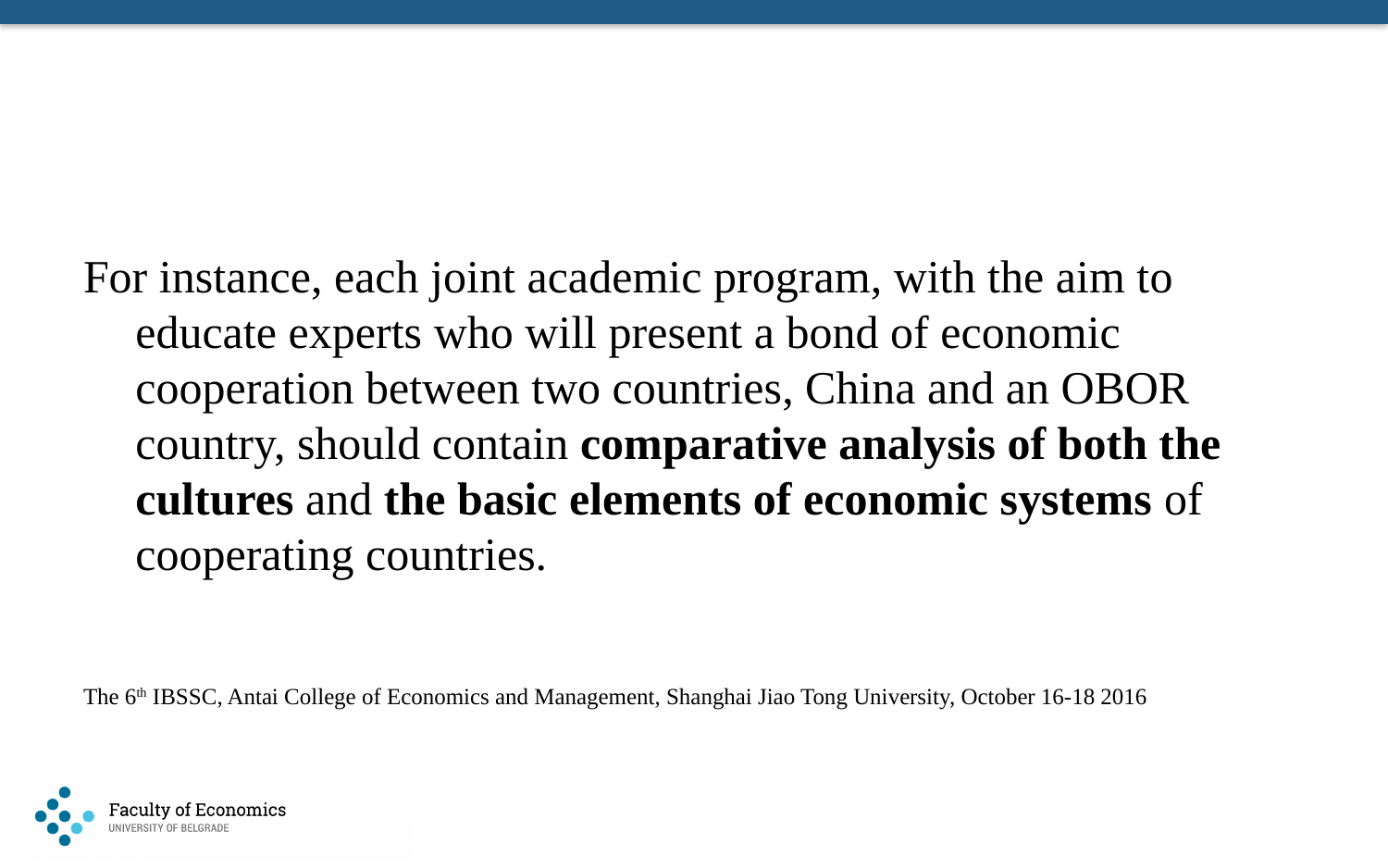

#

For instance, each joint academic program, with the aim to educate experts who will present a bond of economic cooperation between two countries, China and an OBOR country, should contain comparative analysis of both the cultures and the basic elements of economic systems of cooperating countries.

The 6th IBSSC, Antai College of Economics and Management, Shanghai Jiao Tong University, October 16-18 2016